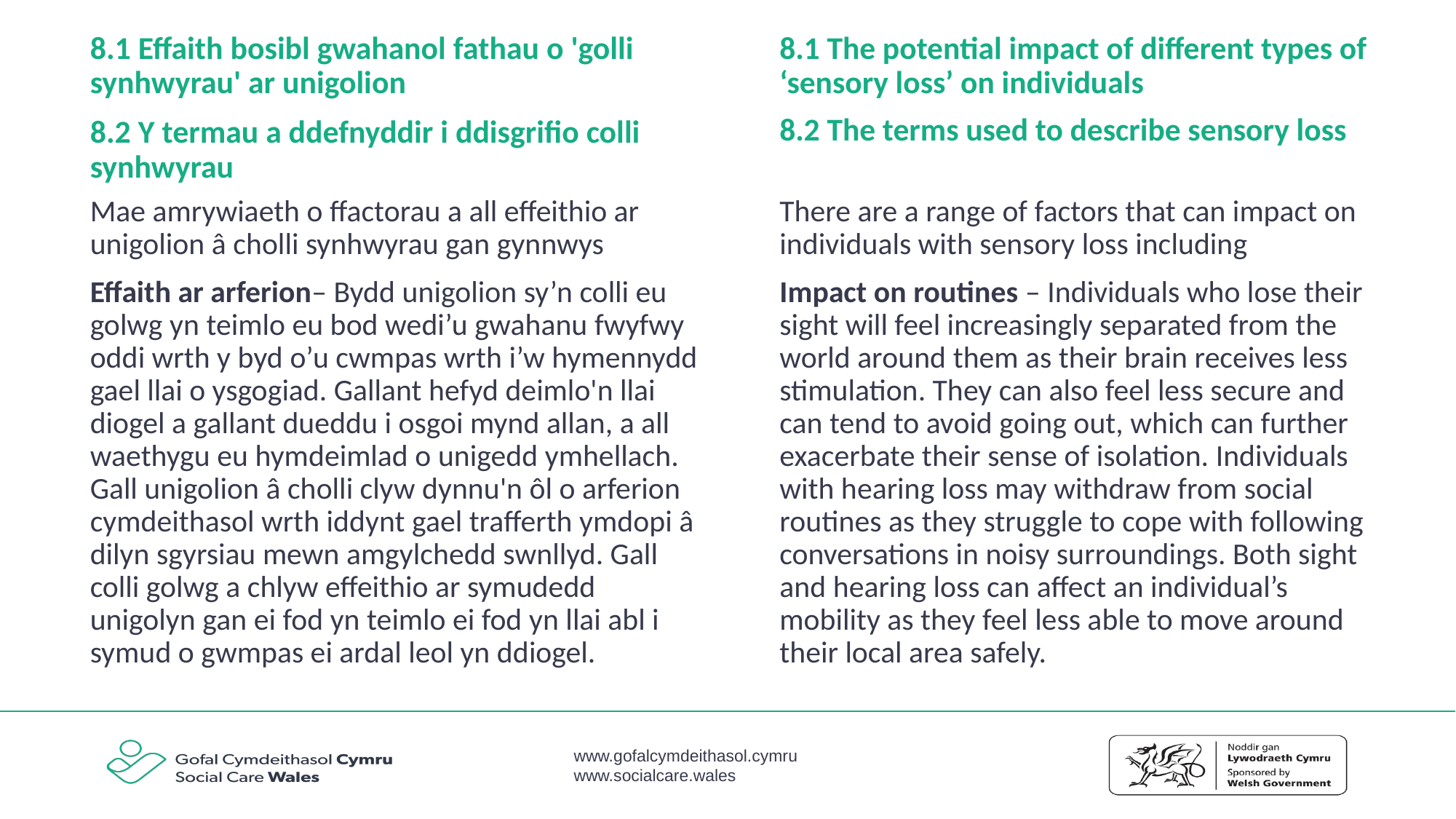

8.1 Effaith bosibl gwahanol fathau o 'golli synhwyrau' ar unigolion
8.2 Y termau a ddefnyddir i ddisgrifio colli synhwyrau

8.1 The potential impact of different types of ‘sensory loss’ on individuals
8.2 The terms used to describe sensory loss
Mae amrywiaeth o ffactorau a all effeithio ar unigolion â cholli synhwyrau gan gynnwys
Effaith ar arferion– Bydd unigolion sy’n colli eu golwg yn teimlo eu bod wedi’u gwahanu fwyfwy oddi wrth y byd o’u cwmpas wrth i’w hymennydd gael llai o ysgogiad. Gallant hefyd deimlo'n llai diogel a gallant dueddu i osgoi mynd allan, a all waethygu eu hymdeimlad o unigedd ymhellach. Gall unigolion â cholli clyw dynnu'n ôl o arferion cymdeithasol wrth iddynt gael trafferth ymdopi â dilyn sgyrsiau mewn amgylchedd swnllyd. Gall colli golwg a chlyw effeithio ar symudedd unigolyn gan ei fod yn teimlo ei fod yn llai abl i symud o gwmpas ei ardal leol yn ddiogel.
There are a range of factors that can impact on individuals with sensory loss including
Impact on routines – Individuals who lose their sight will feel increasingly separated from the world around them as their brain receives less stimulation. They can also feel less secure and can tend to avoid going out, which can further exacerbate their sense of isolation. Individuals with hearing loss may withdraw from social routines as they struggle to cope with following conversations in noisy surroundings. Both sight and hearing loss can affect an individual’s mobility as they feel less able to move around their local area safely.